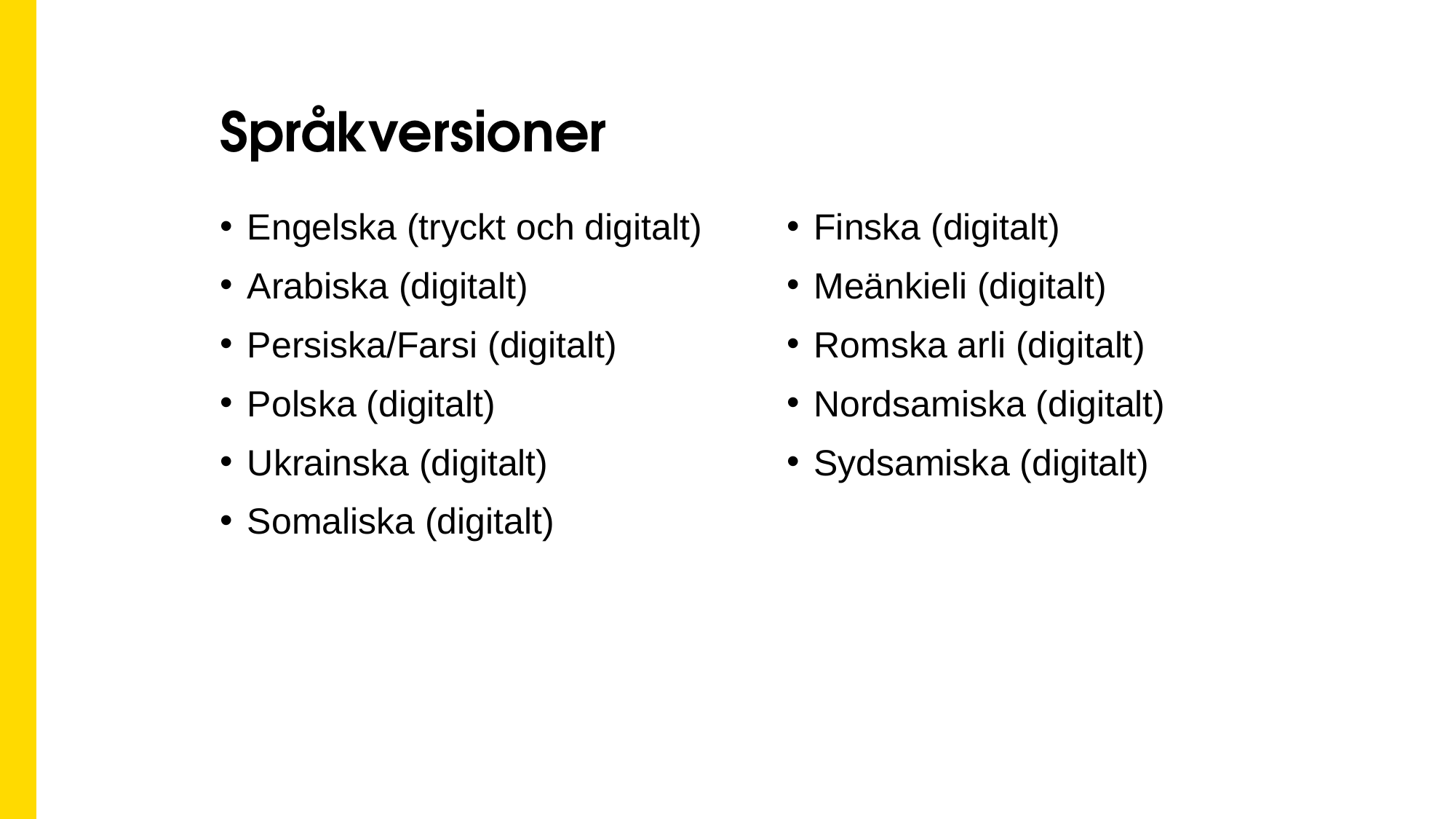

# Språkversioner
Engelska (tryckt och digitalt)
Arabiska (digitalt)
Persiska/Farsi (digitalt)
Polska (digitalt)
Ukrainska (digitalt)
Somaliska (digitalt)
Finska (digitalt)
Meänkieli (digitalt)
Romska arli (digitalt)
Nordsamiska (digitalt)
Sydsamiska (digitalt)